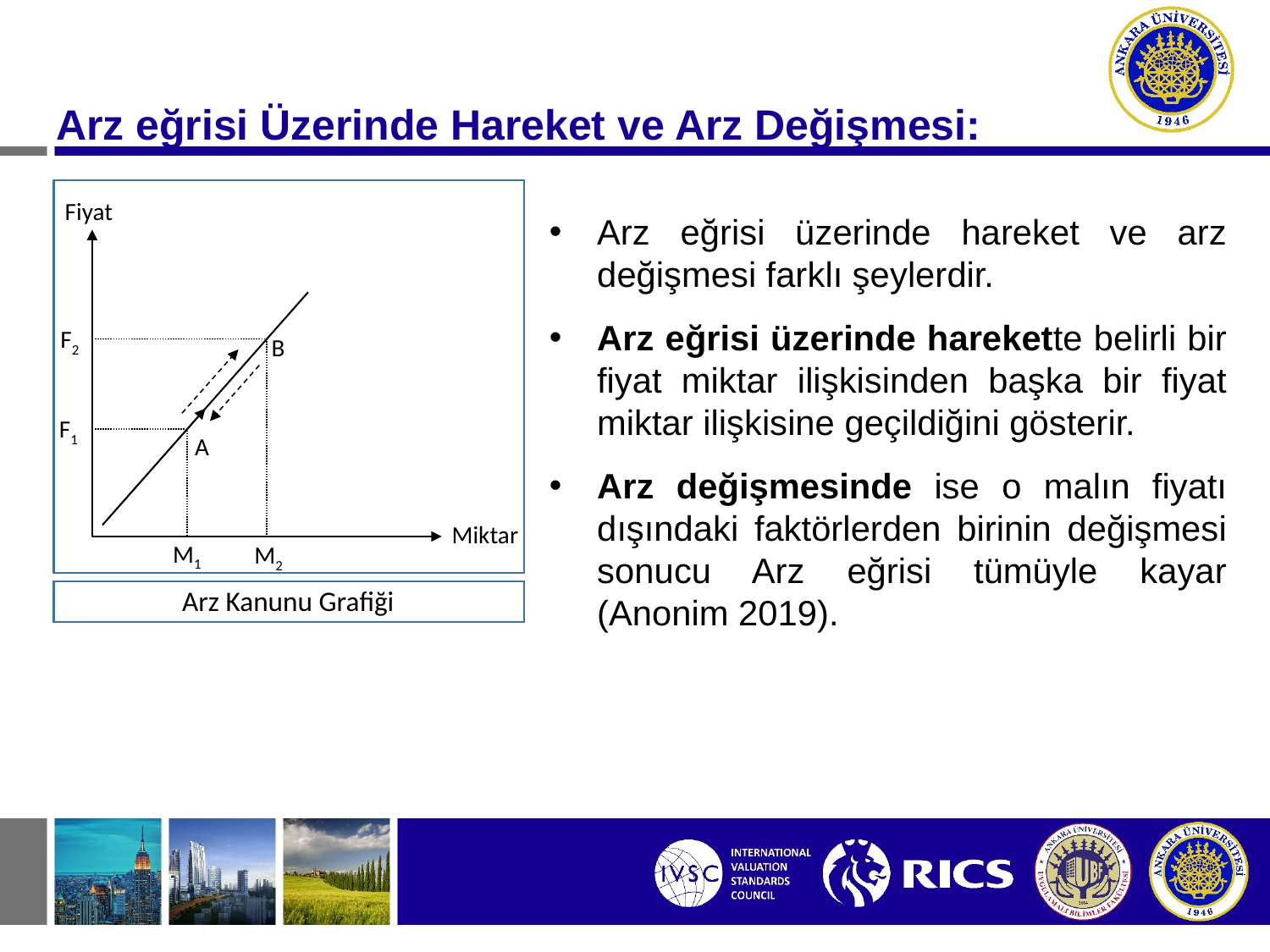

#
Arz eğrisi Üzerinde Hareket ve Arz Değişmesi:

Fiyat

F2
B
A

F1
Miktar
M1
M2

Arz eğrisi üzerinde hareket ve arz değişmesi farklı şeylerdir.
Arz eğrisi üzerinde harekette belirli bir fiyat miktar ilişkisinden başka bir fiyat miktar ilişkisine geçildiğini gösterir.
Arz değişmesinde ise o malın fiyatı dışındaki faktörlerden birinin değişmesi sonucu Arz eğrisi tümüyle kayar (Anonim 2019).
Arz Kanunu Grafiği